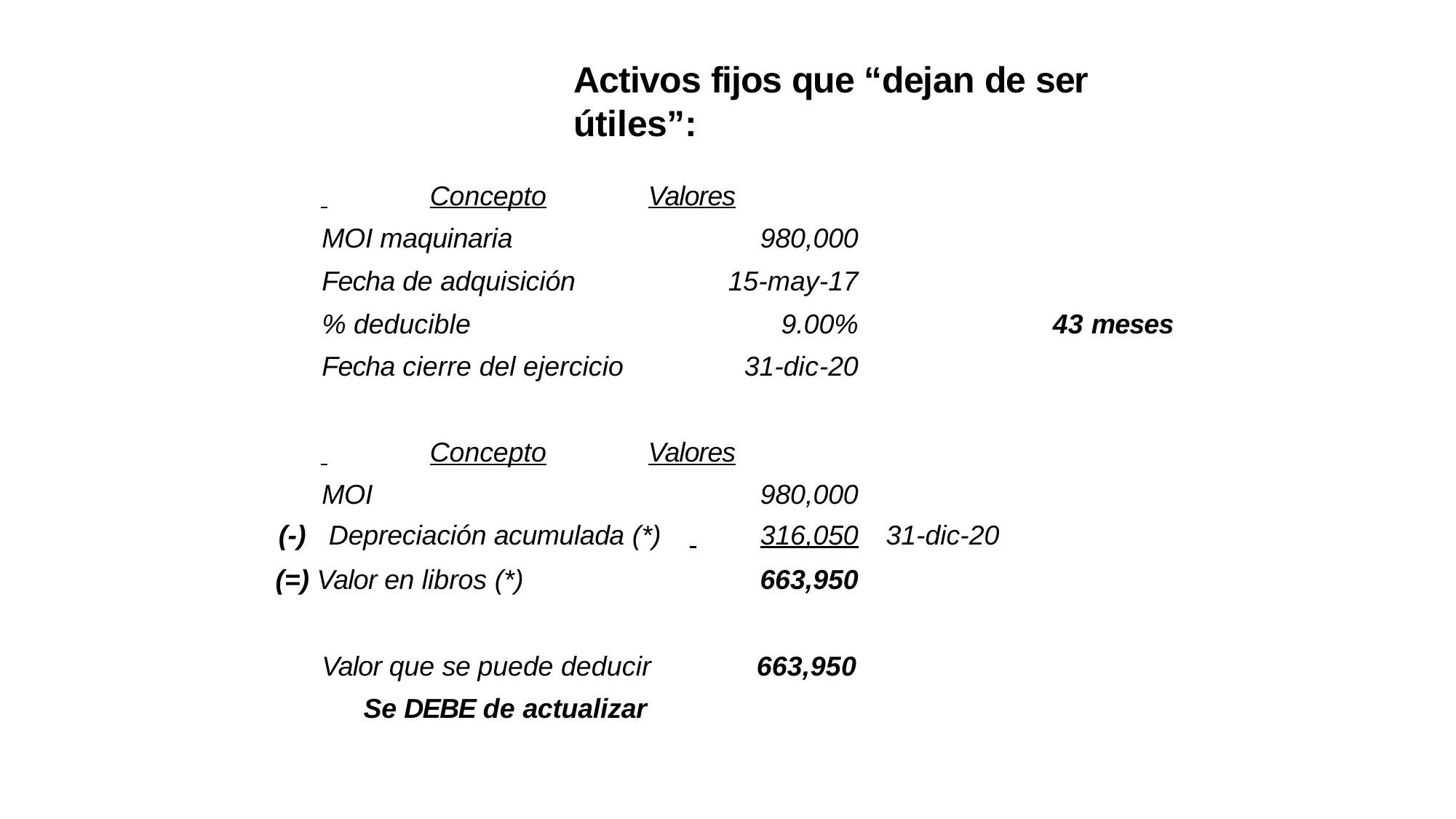

# Activos fijos que “dejan de ser útiles”:
 	Concepto	Valores
MOI maquinaria  Fecha de adquisición
% deducible
Fecha cierre del ejercicio
980,000
15-may-17
9.00%
31-dic-20
43 meses
 	Concepto	Valores
| MOI | 980,000 |  |
| --- | --- | --- |
| (-) Depreciación acumulada (\*) | 316,050 | 31-dic-20 |
| (=) Valor en libros (\*) | 663,950 |  |
Valor que se puede deducir
Se DEBE de actualizar
663,950